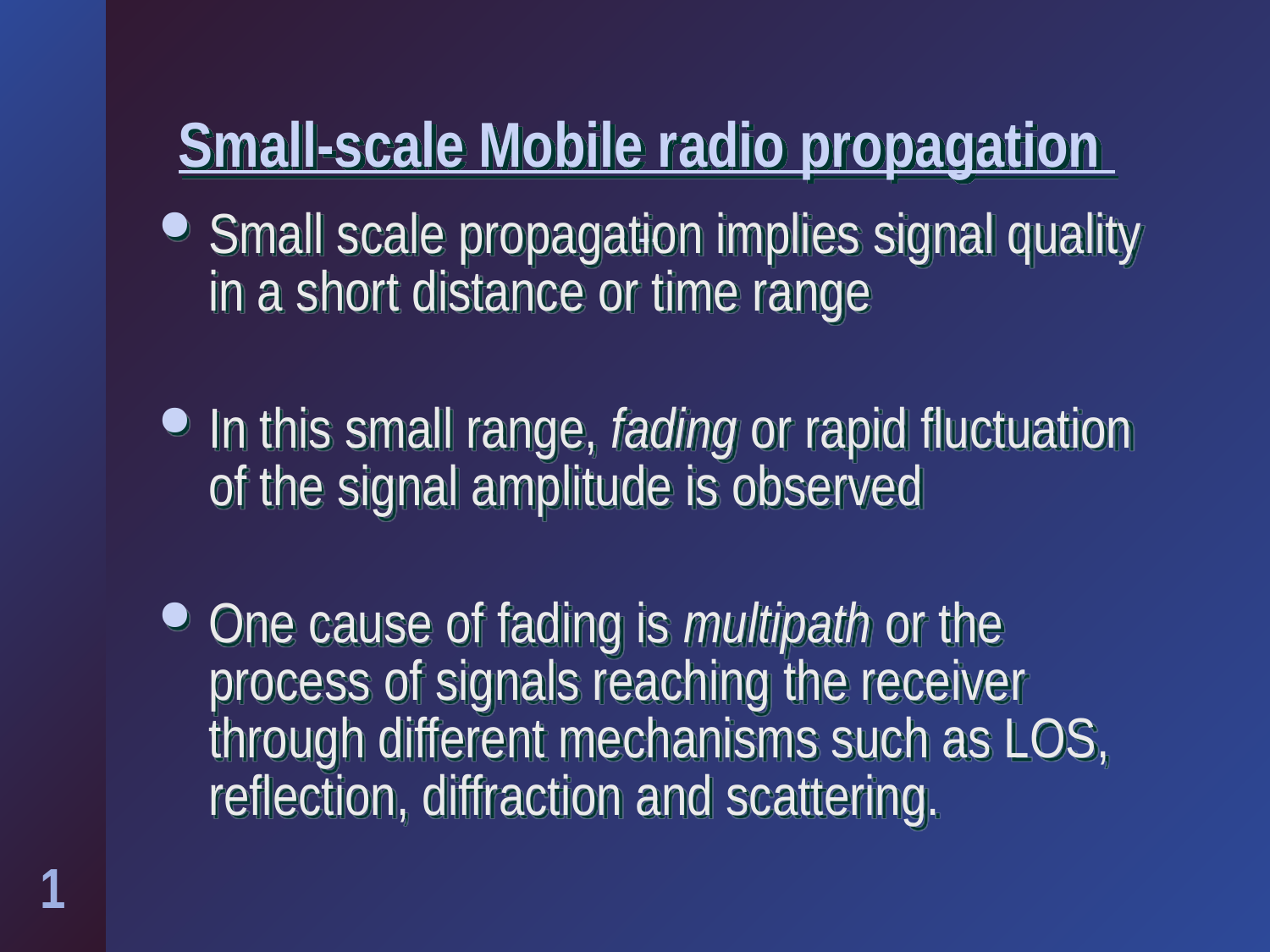

# Small-scale Mobile radio propagation
Small scale propagation implies signal quality in a short distance or time range

In this small range, fading or rapid fluctuation of the signal amplitude is observed

One cause of fading is multipath or the process of signals reaching the receiver through different mechanisms such as LOS, reflection, diffraction and scattering.